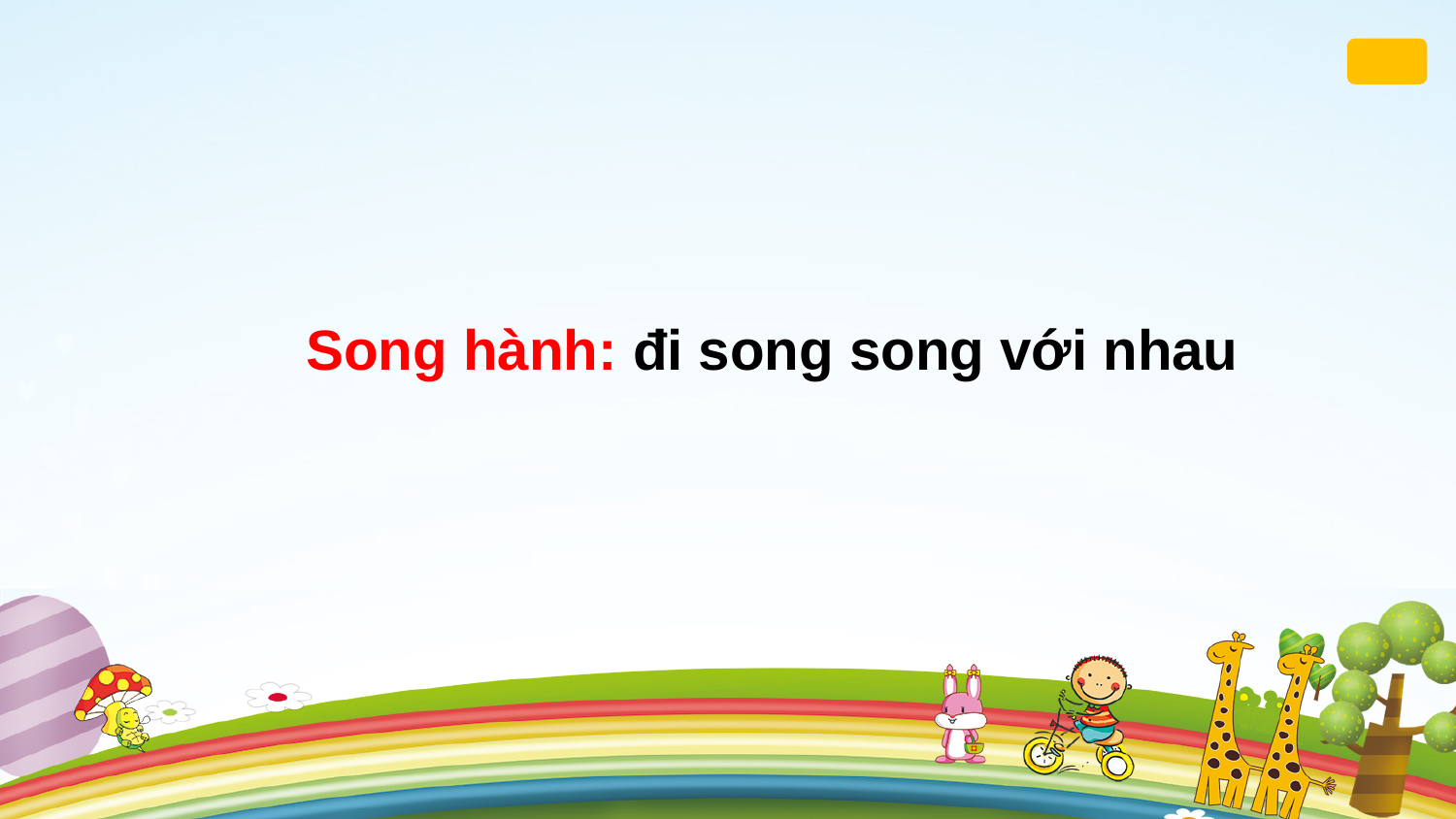

Song hành: đi song song với nhau